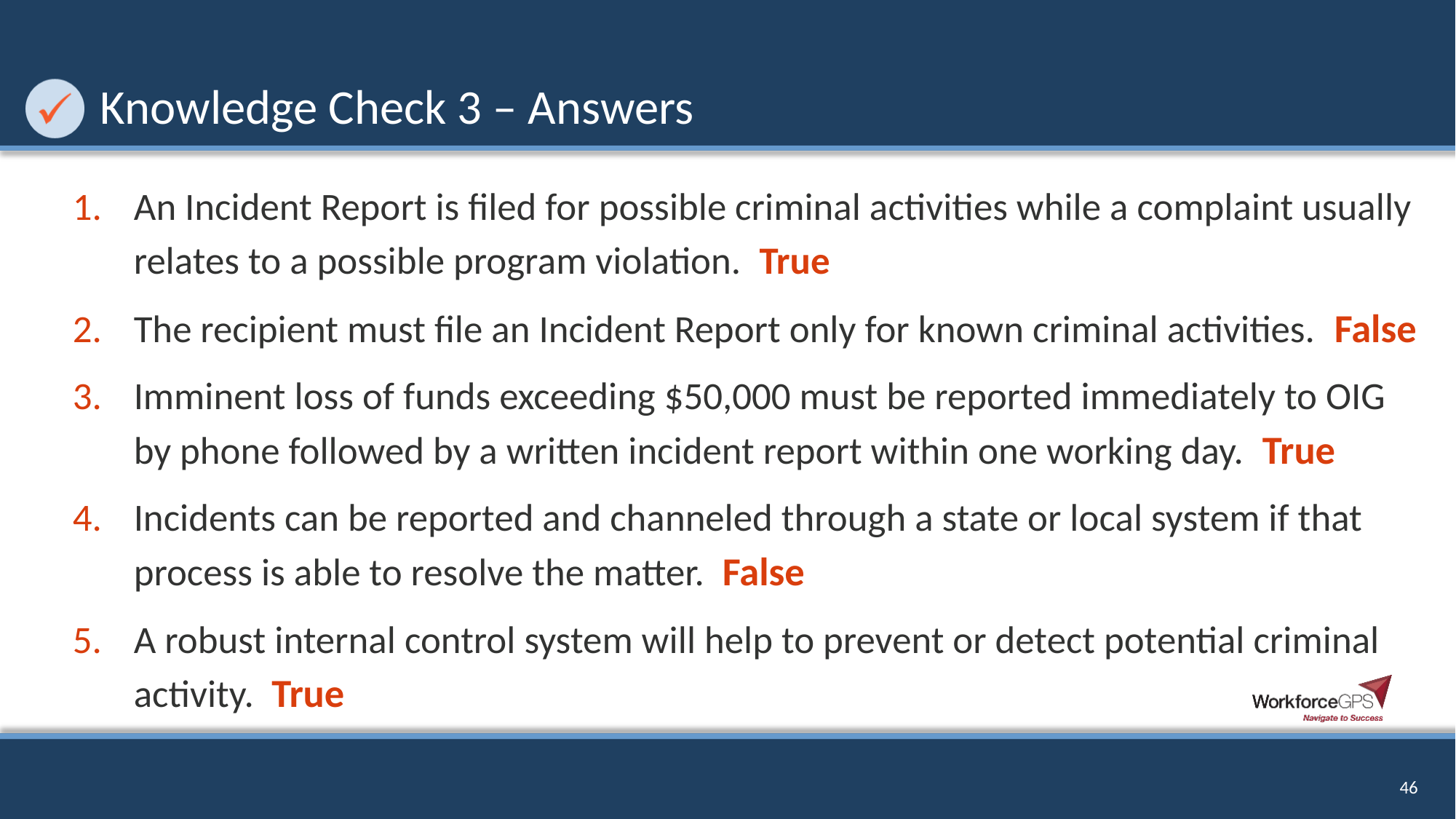

# Knowledge Check 3 – Answers
An Incident Report is filed for possible criminal activities while a complaint usually relates to a possible program violation.  True
The recipient must file an Incident Report only for known criminal activities.  False
Imminent loss of funds exceeding $50,000 must be reported immediately to OIG by phone followed by a written incident report within one working day.  True
Incidents can be reported and channeled through a state or local system if that process is able to resolve the matter.  False
A robust internal control system will help to prevent or detect potential criminal activity.  True
46